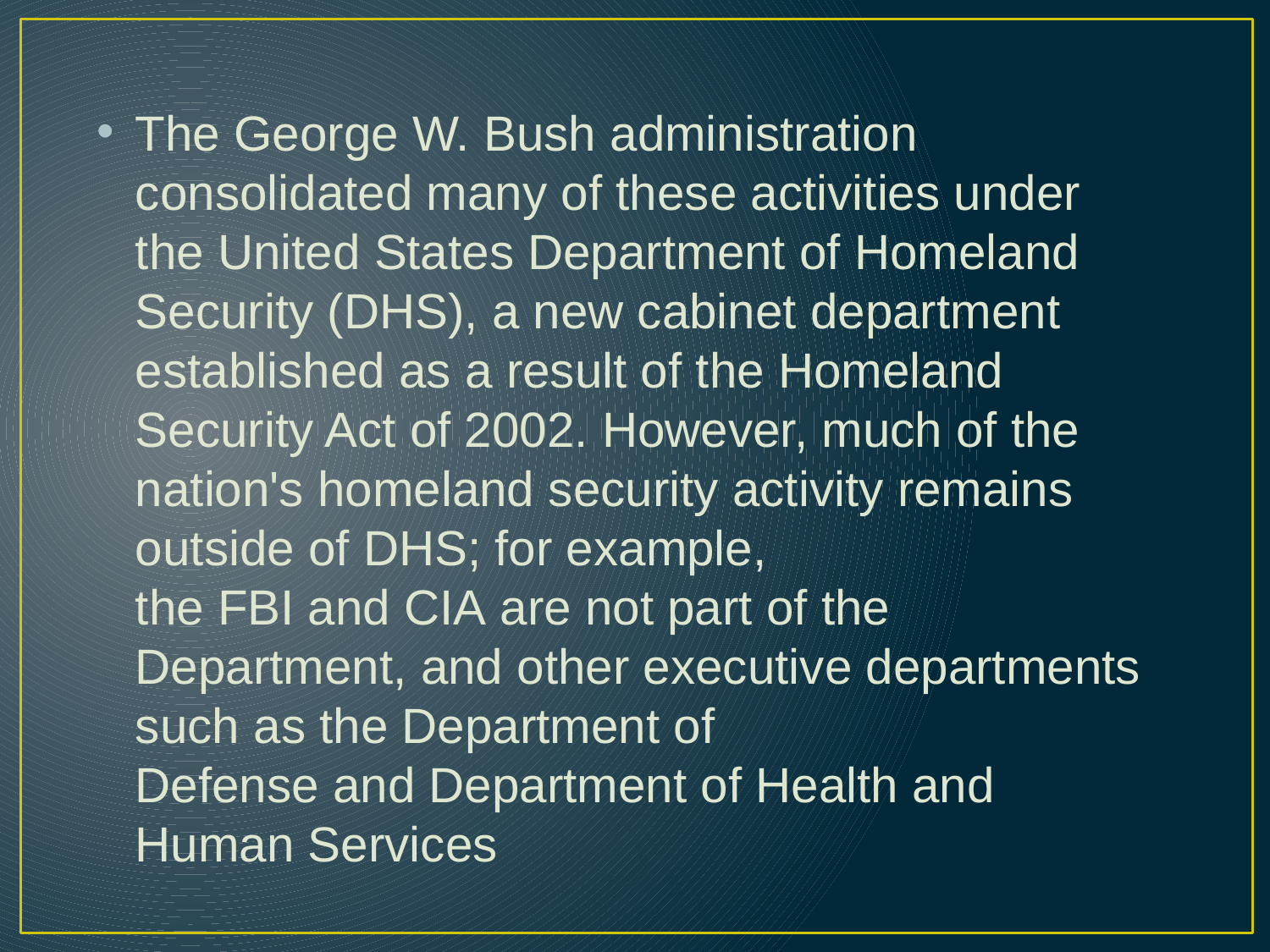

The George W. Bush administration consolidated many of these activities under the United States Department of Homeland Security (DHS), a new cabinet department established as a result of the Homeland Security Act of 2002. However, much of the nation's homeland security activity remains outside of DHS; for example, the FBI and CIA are not part of the Department, and other executive departments such as the Department of Defense and Department of Health and Human Services